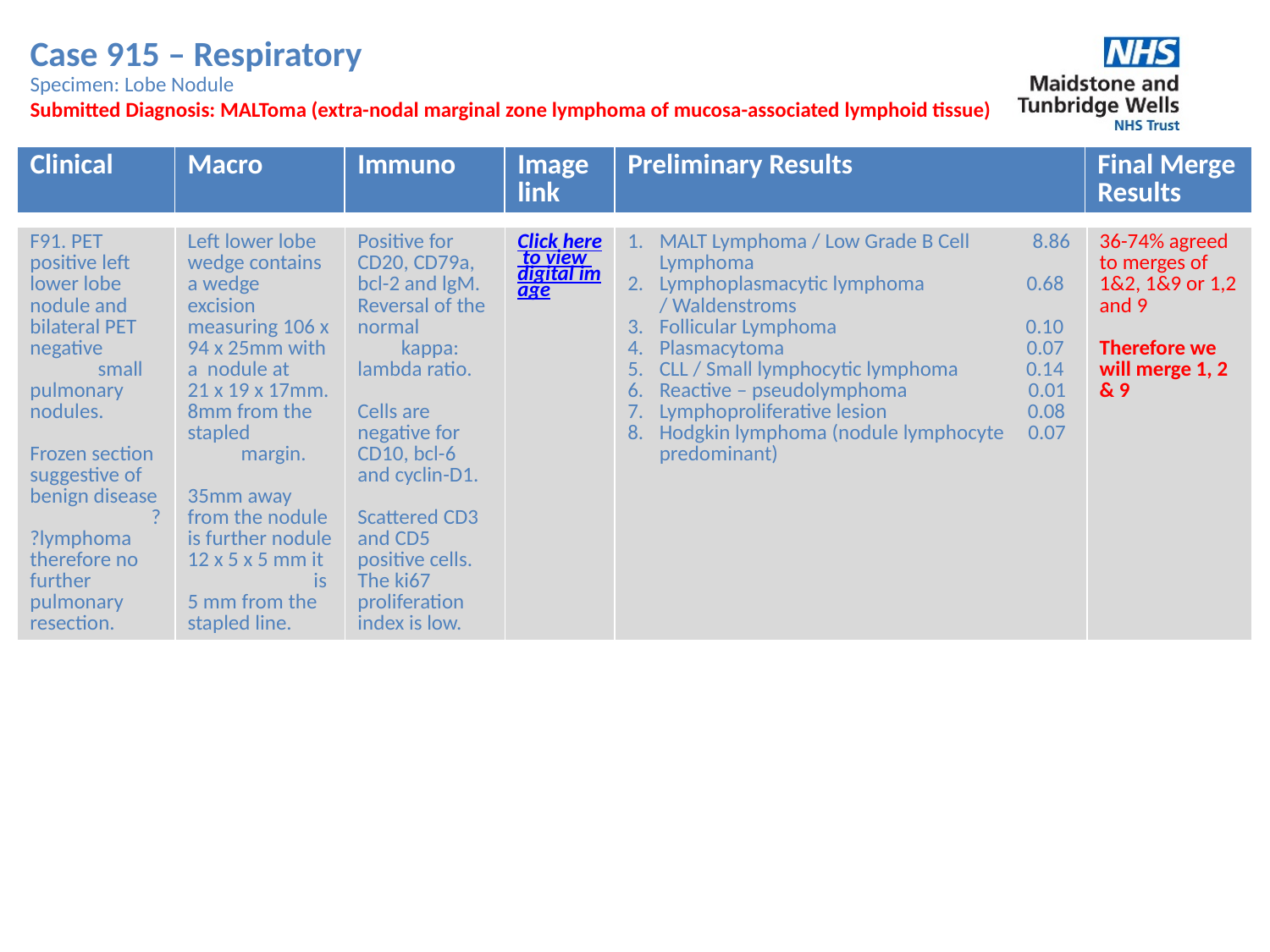

Case 915 – Respiratory
Specimen: Lobe Nodule
Submitted Diagnosis: MALToma (extra-nodal marginal zone lymphoma of mucosa-associated lymphoid tissue)

| Clinical | Macro | Immuno | Image link | Preliminary Results | Final Merge Results |
| --- | --- | --- | --- | --- | --- |
| F91. PET positive left lower lobe nodule and bilateral PET negative small pulmonary nodules. Frozen section suggestive of benign disease ??lymphoma therefore no further pulmonary resection. | Left lower lobe wedge contains a wedge excision measuring 106 x 94 x 25mm with a nodule at 21 x 19 x 17mm. 8mm from the stapled margin. 35mm away from the nodule is further nodule 12 x 5 x 5 mm it is 5 mm from the stapled line. | Positive for CD20, CD79a, bcl-2 and lgM. Reversal of the normal kappa: lambda ratio. Cells are negative for CD10, bcl-6 and cyclin-D1. Scattered CD3 and CD5 positive cells. The ki67 proliferation index is low. | Click here to view digital image | MALT Lymphoma / Low Grade B Cell 8.86 Lymphoma Lymphoplasmacytic lymphoma 0.68 / Waldenstroms Follicular Lymphoma 0.10 Plasmacytoma 0.07 CLL / Small lymphocytic lymphoma 0.14 Reactive – pseudolymphoma 0.01 Lymphoproliferative lesion 0.08 Hodgkin lymphoma (nodule lymphocyte 0.07 predominant) | 36-74% agreed to merges of 1&2, 1&9 or 1,2 and 9 Therefore we will merge 1, 2 & 9 |
| --- | --- | --- | --- | --- | --- |